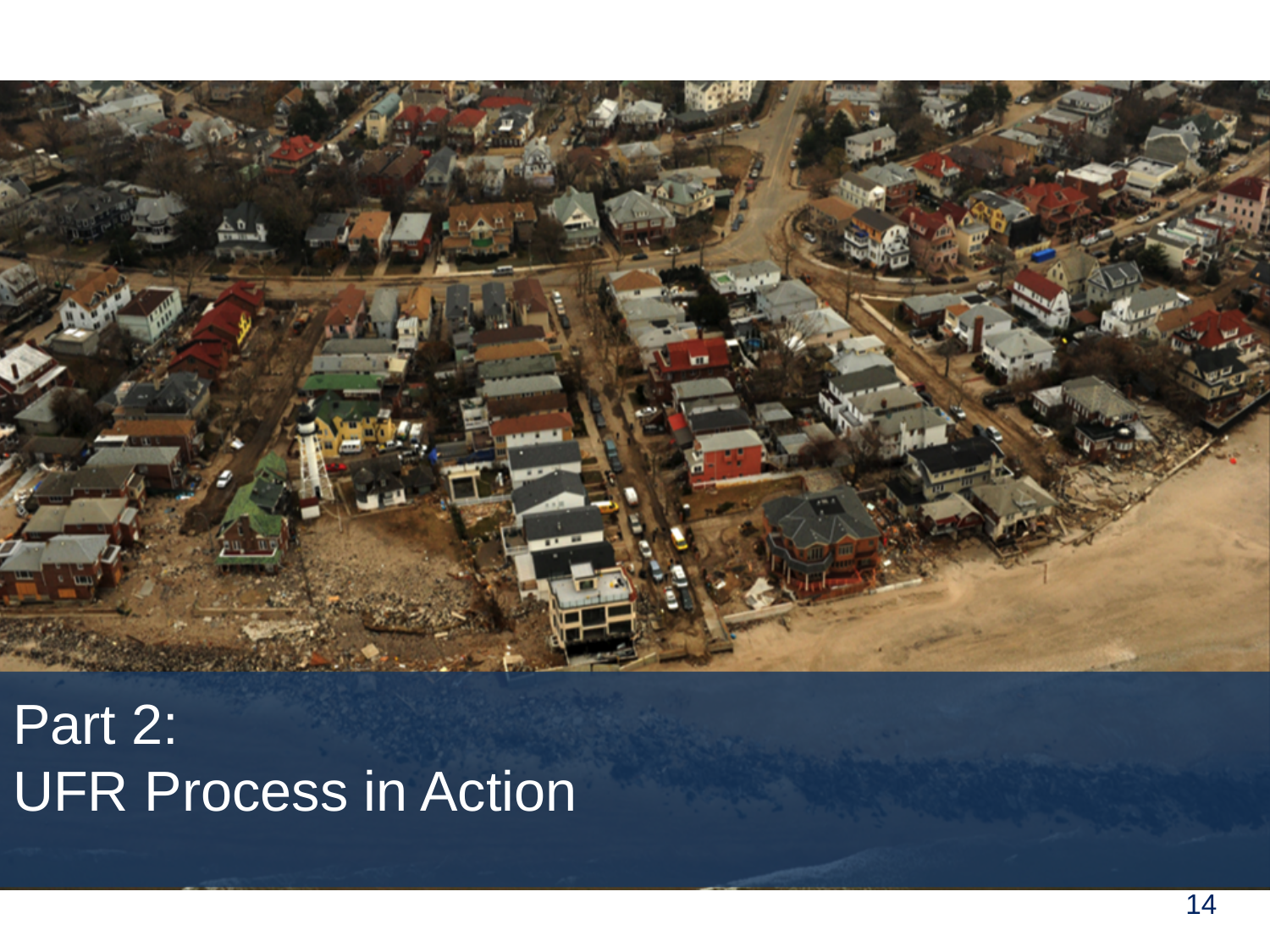

Part 2:
UFR Process in Action
14